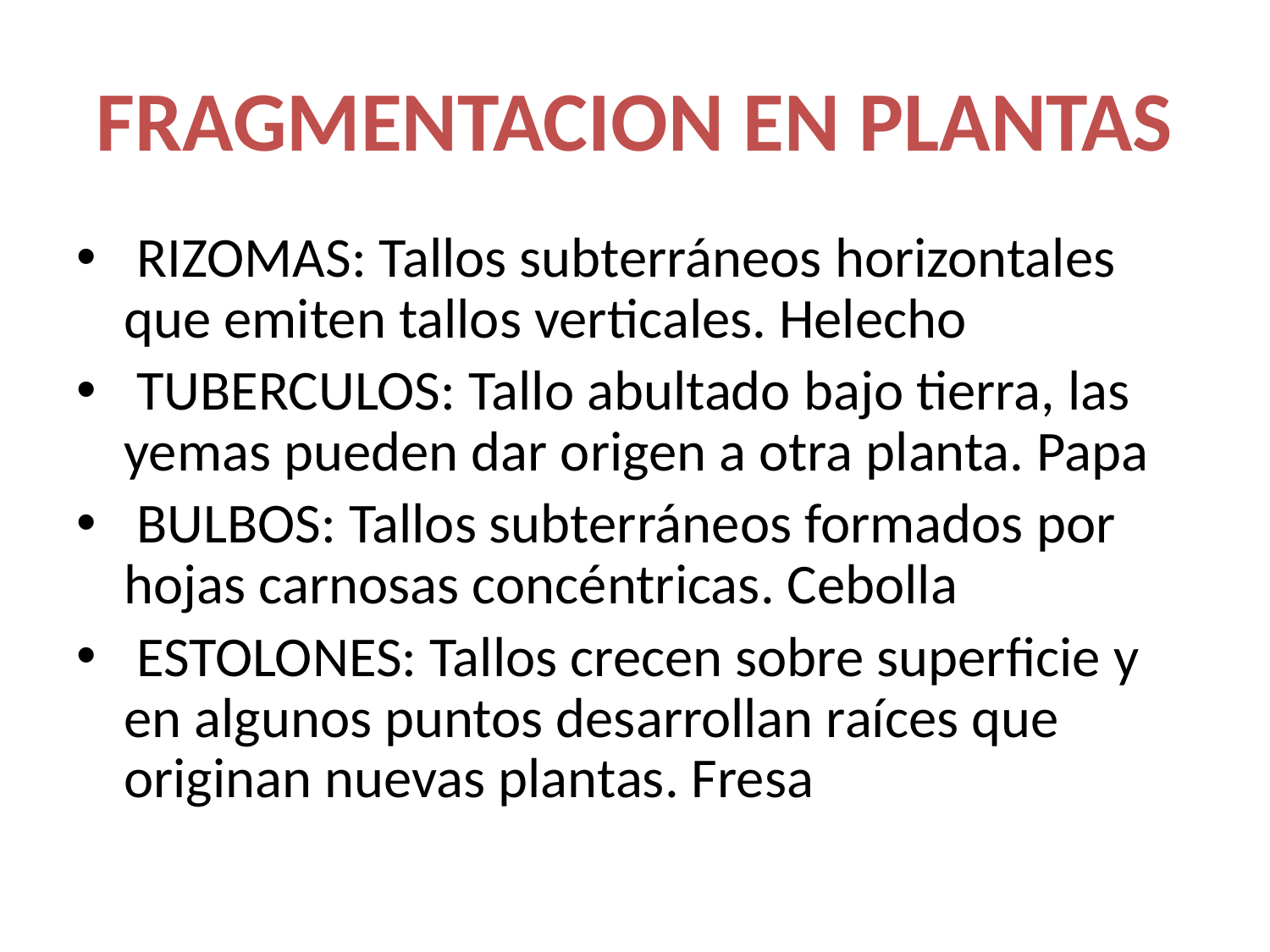

# FRAGMENTACION EN PLANTAS
 RIZOMAS: Tallos subterráneos horizontales que emiten tallos verticales. Helecho
 TUBERCULOS: Tallo abultado bajo tierra, las yemas pueden dar origen a otra planta. Papa
 BULBOS: Tallos subterráneos formados por hojas carnosas concéntricas. Cebolla
 ESTOLONES: Tallos crecen sobre superficie y en algunos puntos desarrollan raíces que originan nuevas plantas. Fresa